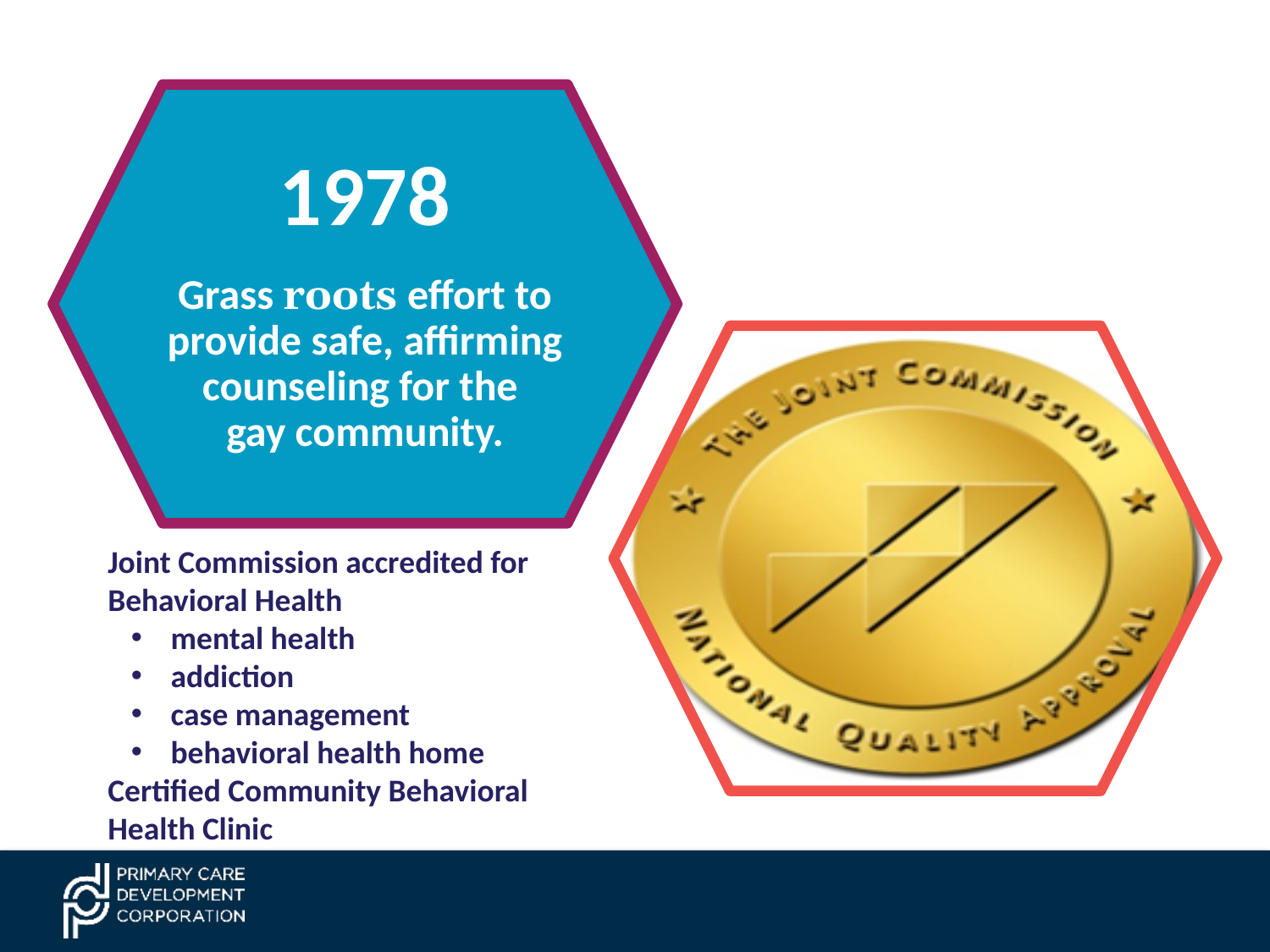

1978
Grass roots effort to provide safe, affirming counseling for the
gay community.
Joint Commission accredited for Behavioral Health
mental health
addiction
case management
behavioral health home
Certified Community Behavioral Health Clinic